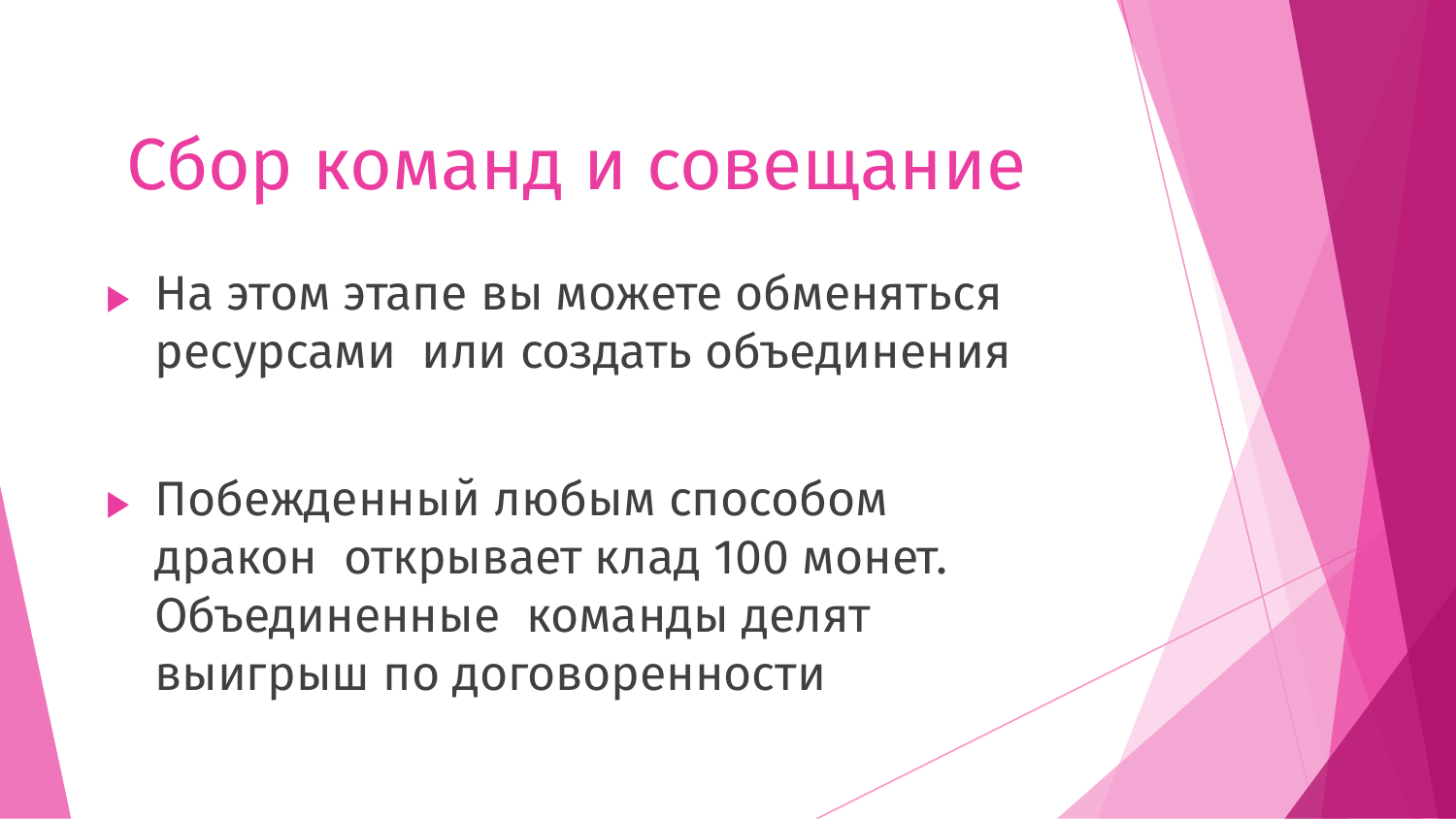

# Сбор команд и совещание
▶	На этом этапе вы можете обменяться ресурсами  или создать объединения

▶	Побежденный любым способом дракон  открывает клад 100 монет. Объединенные  команды делят выигрыш по договоренности